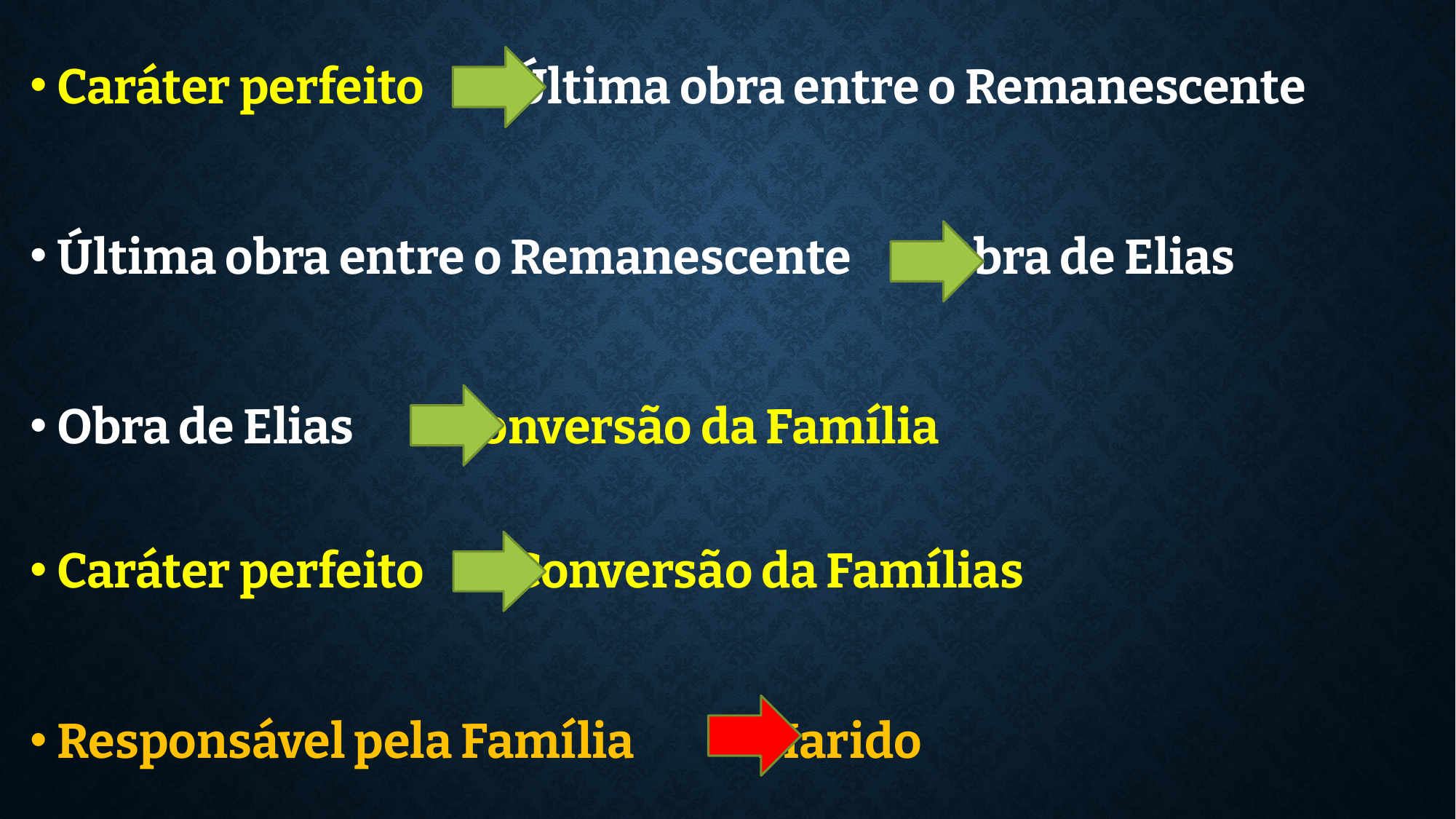

Caráter perfeito          Última obra entre o Remanescente

Última obra entre o Remanescente          Obra de Elias

Obra de Elias           Conversão da Família

Caráter perfeito          Conversão da Famílias

Responsável pela Família              Marido